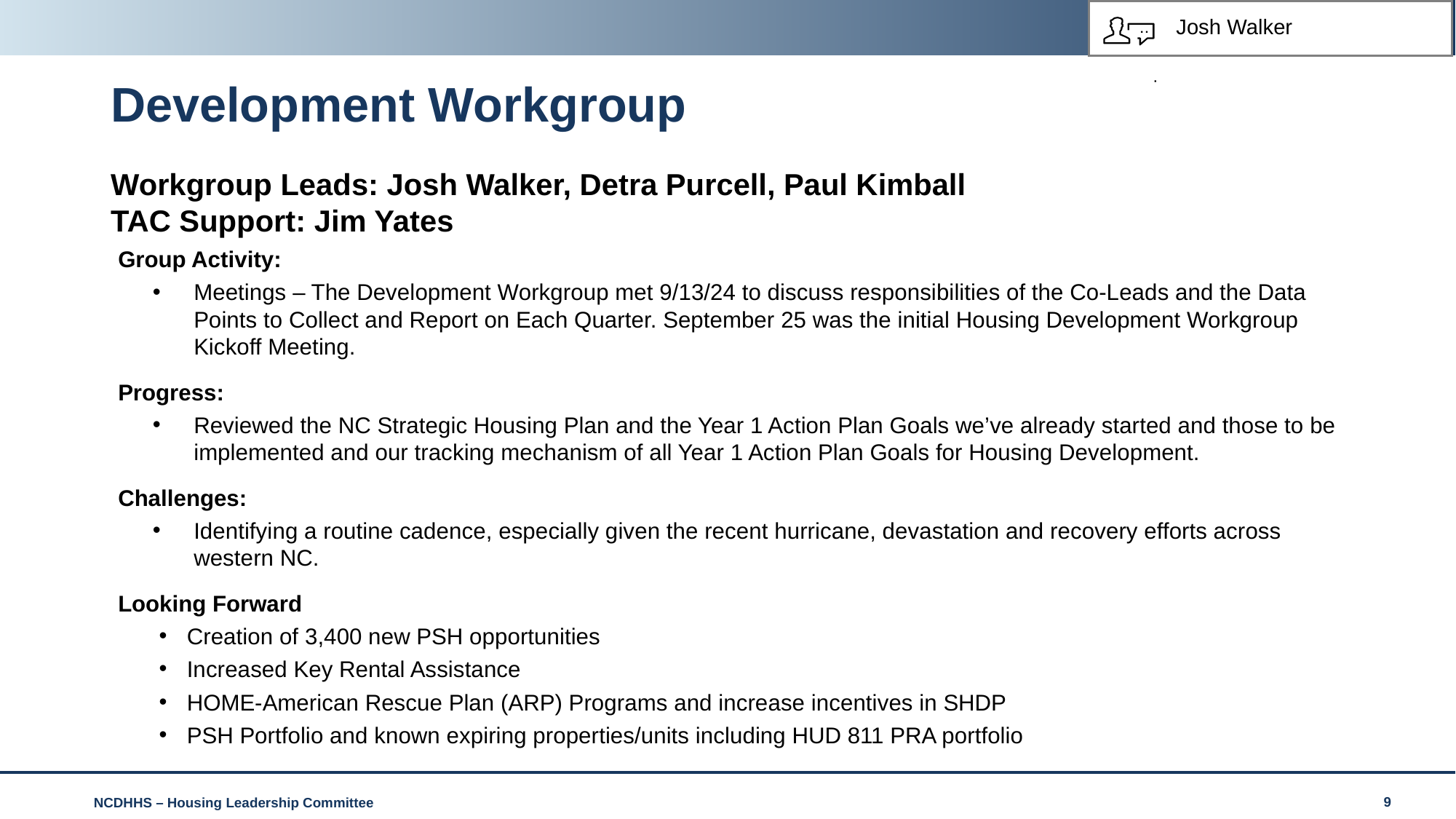

Josh Walker

# Development Workgroup
Workgroup Leads: Josh Walker, Detra Purcell, Paul Kimball
TAC Support: Jim Yates
Group Activity:
Meetings – The Development Workgroup met 9/13/24 to discuss responsibilities of the Co-Leads and the Data Points to Collect and Report on Each Quarter. September 25 was the initial Housing Development Workgroup Kickoff Meeting.
Progress:
Reviewed the NC Strategic Housing Plan and the Year 1 Action Plan Goals we’ve already started and those to be implemented and our tracking mechanism of all Year 1 Action Plan Goals for Housing Development.
Challenges:
Identifying a routine cadence, especially given the recent hurricane, devastation and recovery efforts across western NC.
Looking Forward
Creation of 3,400 new PSH opportunities
Increased Key Rental Assistance
HOME-American Rescue Plan (ARP) Programs and increase incentives in SHDP
PSH Portfolio and known expiring properties/units including HUD 811 PRA portfolio